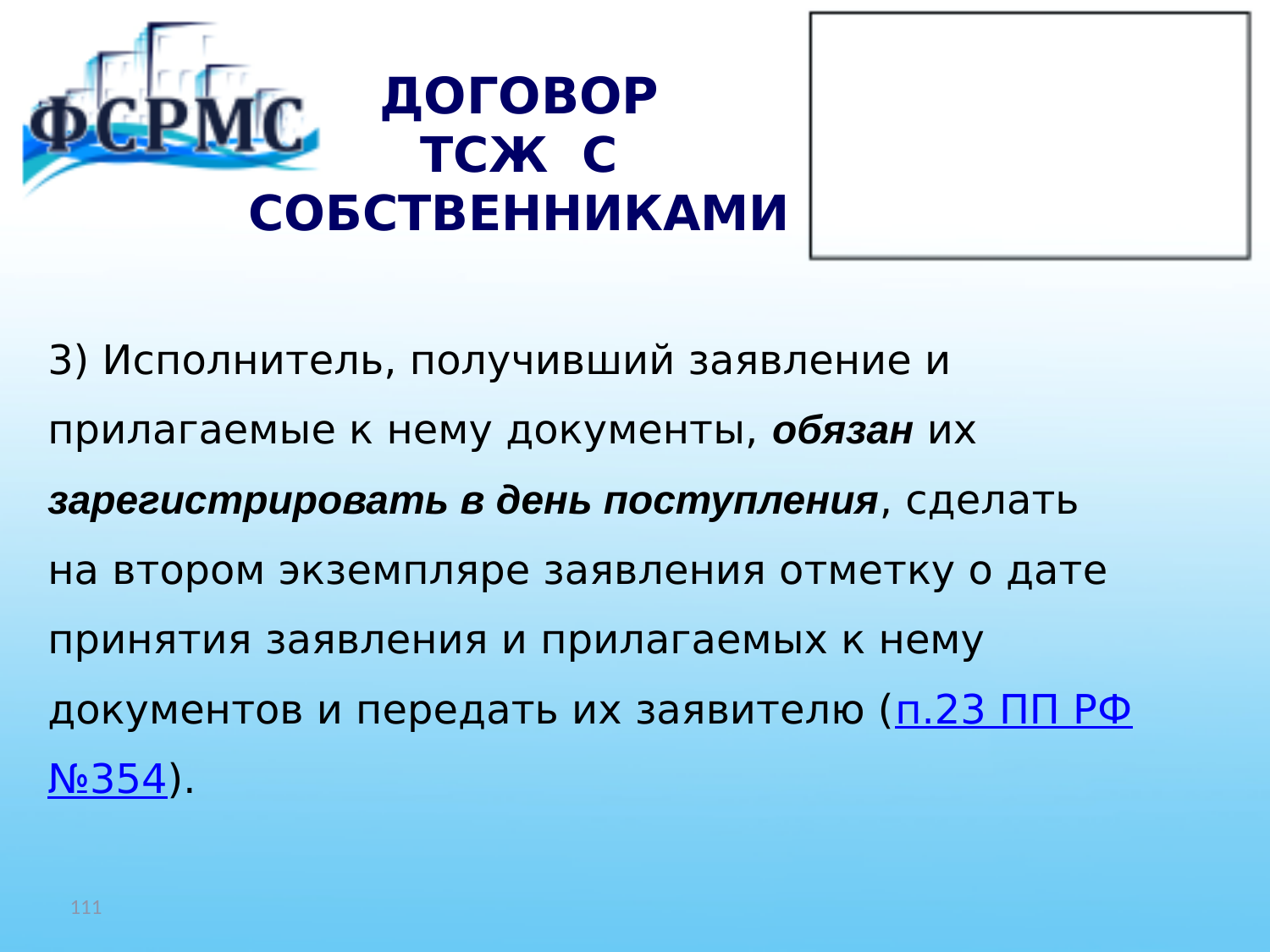

# ДОГОВОР ТСЖ  С СОБСТВЕННИКАМИ
3) Исполнитель, получивший заявление и
прилагаемые к нему документы, обязан их
зарегистрировать в день поступления, сделать
на втором экземпляре заявления отметку о дате
принятия заявления и прилагаемых к нему
документов и передать их заявителю (п.23 ПП РФ
№354).

111